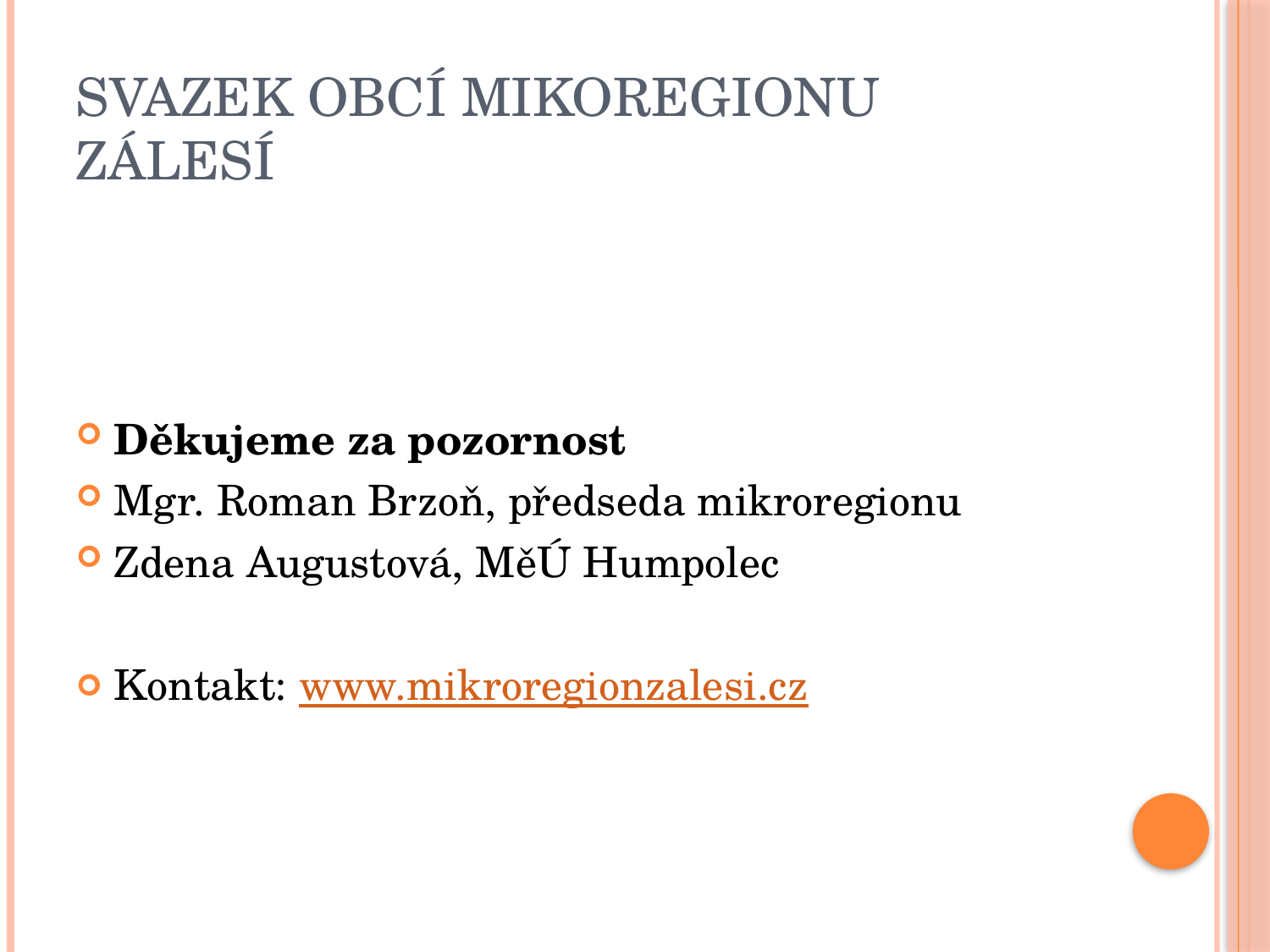

# Svazek obcí mikoregionu zálesí

Děkujeme za pozornost
Mgr. Roman Brzoň, předseda mikroregionu
Zdena Augustová, MěÚ Humpolec

Kontakt: www.mikroregionzalesi.cz